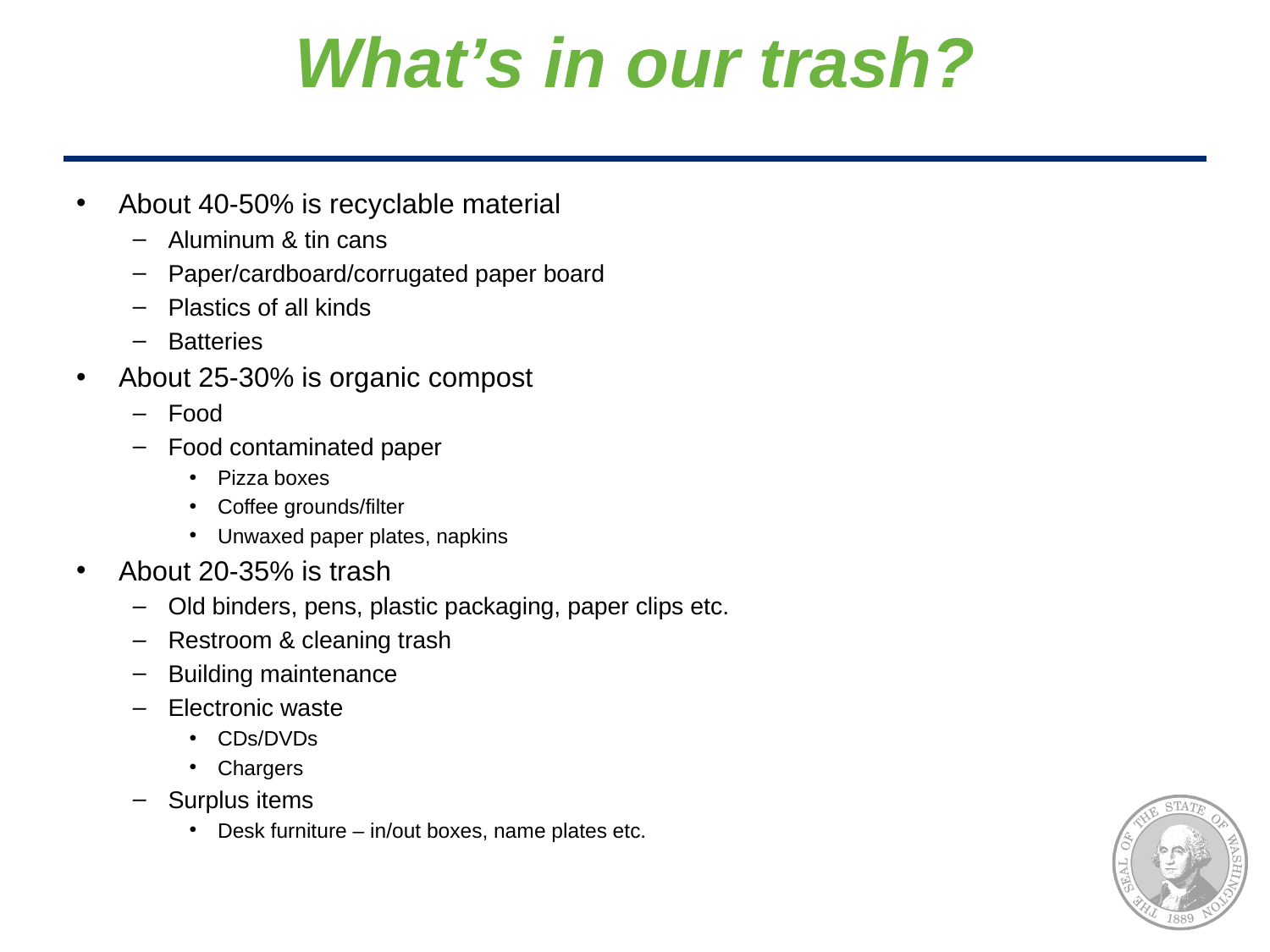

# What’s in our trash?
About 40-50% is recyclable material
Aluminum & tin cans
Paper/cardboard/corrugated paper board
Plastics of all kinds
Batteries
About 25-30% is organic compost
Food
Food contaminated paper
Pizza boxes
Coffee grounds/filter
Unwaxed paper plates, napkins
About 20-35% is trash
Old binders, pens, plastic packaging, paper clips etc.
Restroom & cleaning trash
Building maintenance
Electronic waste
CDs/DVDs
Chargers
Surplus items
Desk furniture – in/out boxes, name plates etc.